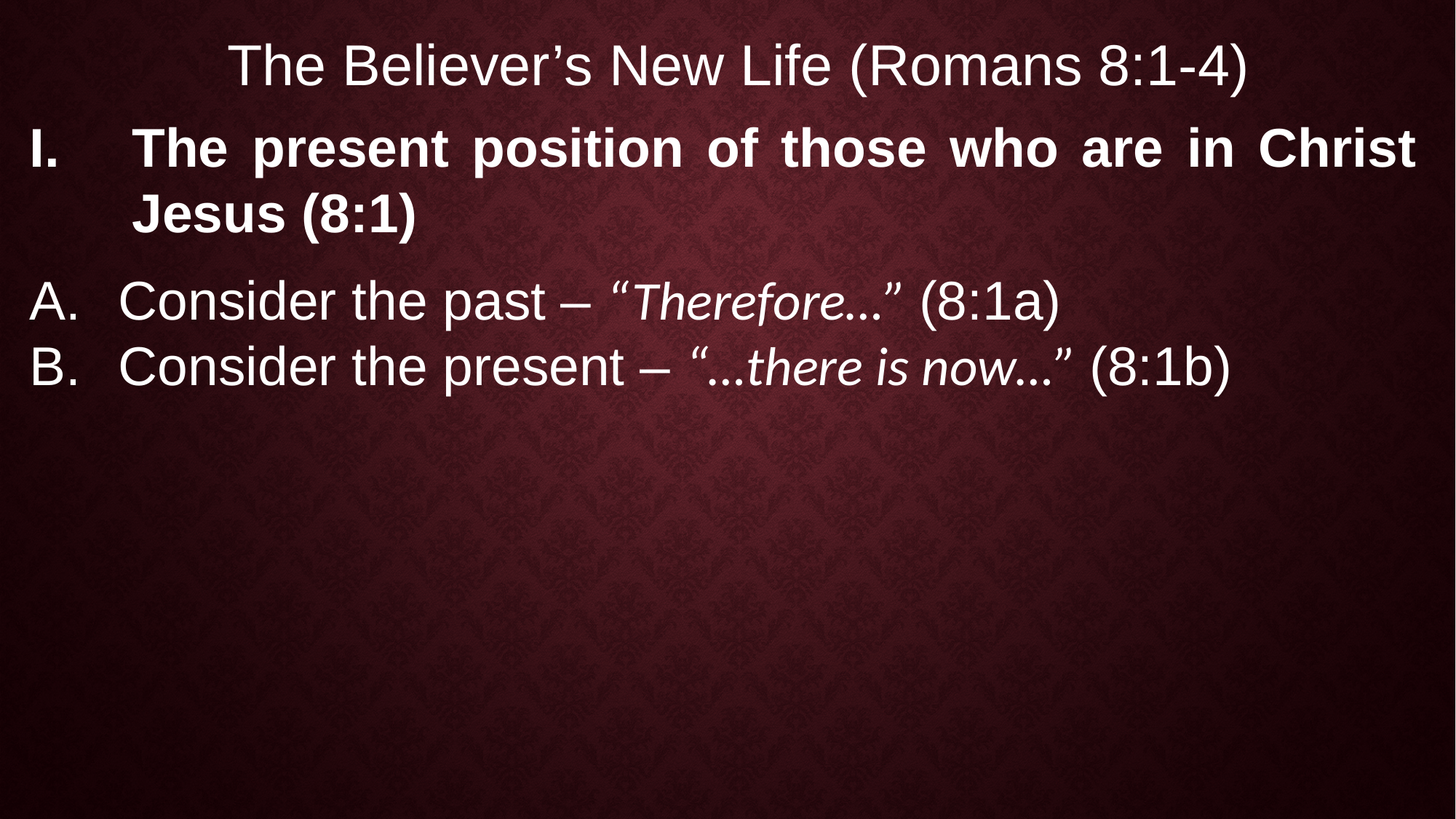

The Believer’s New Life (Romans 8:1-4)
The present position of those who are in Christ Jesus (8:1)

Consider the past – “Therefore…” (8:1a)
Consider the present – “…there is now…” (8:1b)